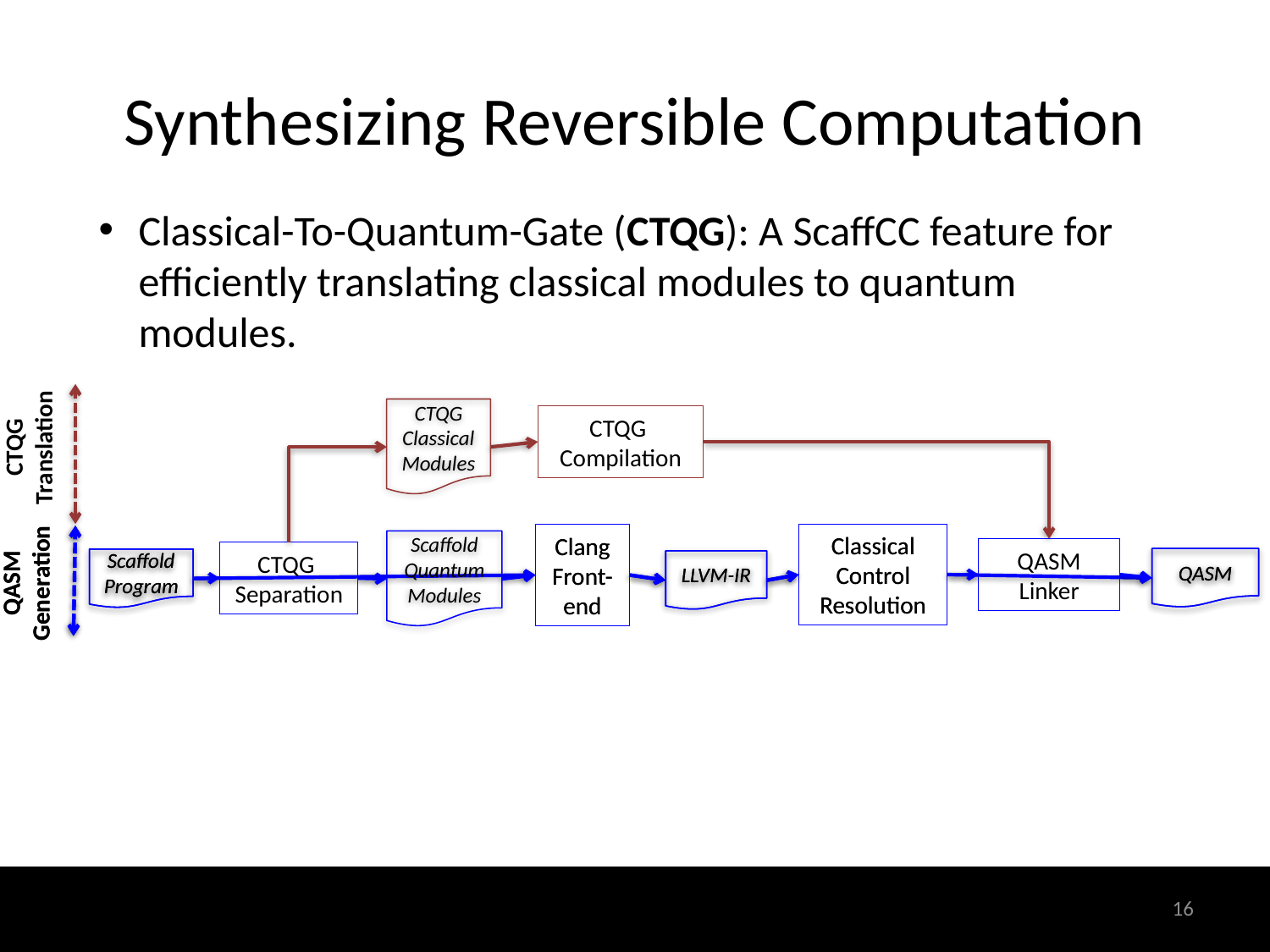

# Synthesizing Reversible Computation
Classical-To-Quantum-Gate (CTQG): A ScaffCC feature for efficiently translating classical modules to quantum modules.
CTQG Classical Modules
CTQG
Compilation
CTQG Translation
Classical Control Resolution
Clang Front-end
QASM Generation
QASM
Scaffold Program
LLVM-IR
Classical Control Resolution
Clang Front-end
Scaffold Quantum Modules
QASM Linker
CTQG
Separation
QASM
Scaffold Program
LLVM-IR
QASM Generation
16